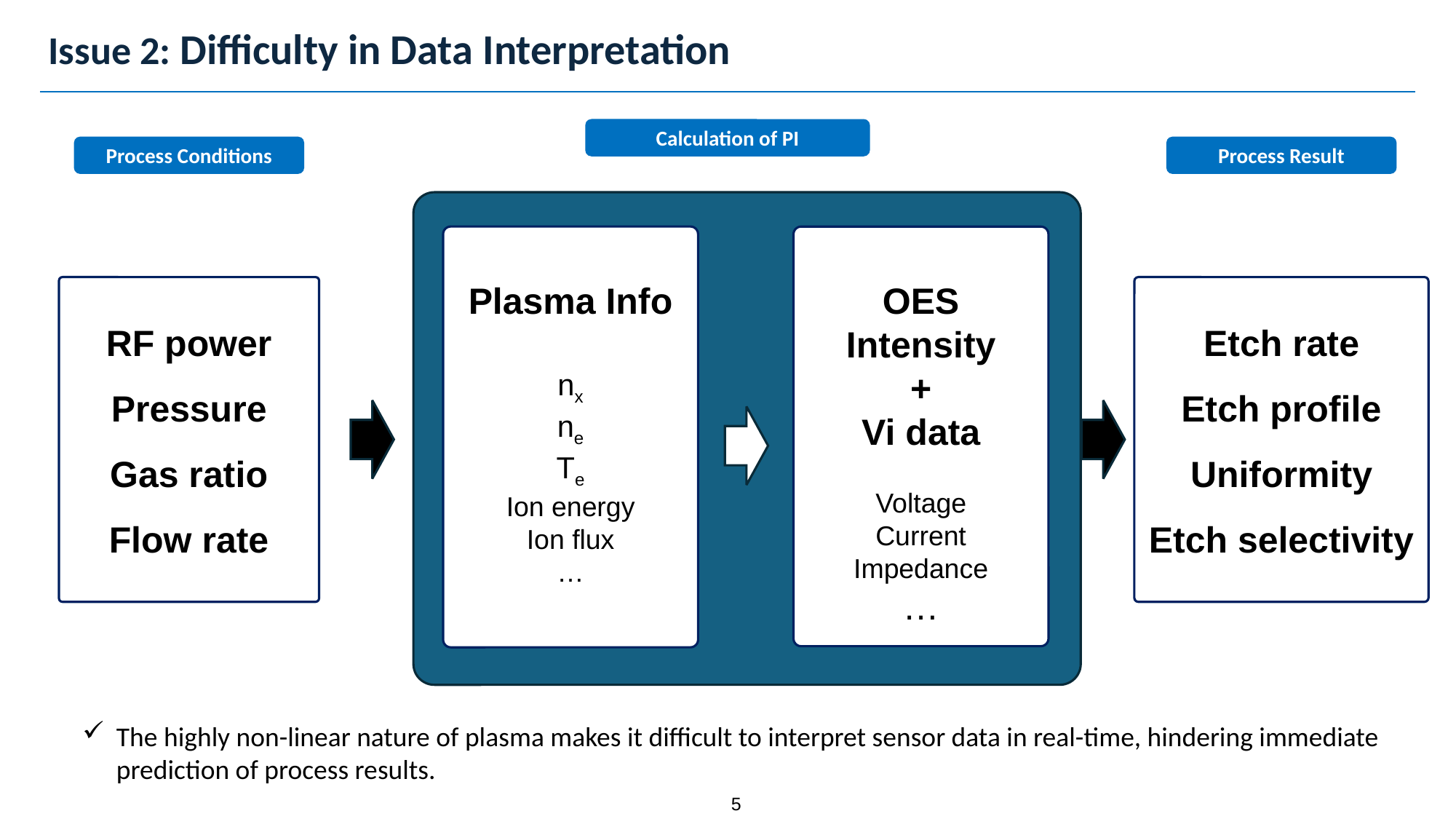

Issue 2: Difficulty in Data Interpretation
Calculation of PI
Process Result
Process Conditions

Plasma Info

nx
ne
Te
Ion energy
Ion flux
…

OES Intensity
+
Vi data

Voltage
Current
Impedance
…

RF power
Pressure
Gas ratio
Flow rate

Etch rate
Etch profile
Uniformity
Etch selectivity

The highly non-linear nature of plasma makes it difficult to interpret sensor data in real-time, hindering immediate prediction of process results.